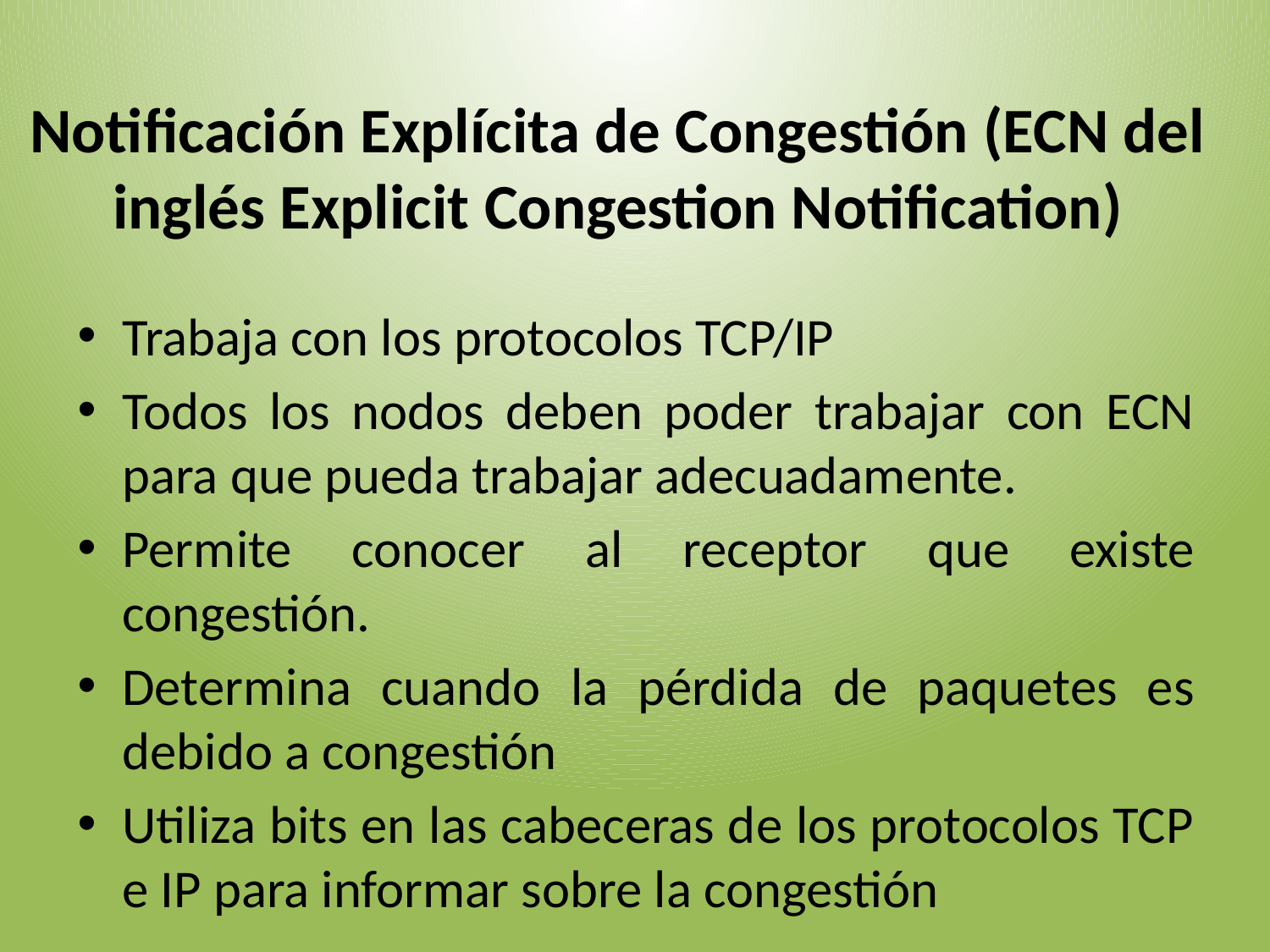

# Notificación Explícita de Congestión (ECN del inglés Explicit Congestion Notification)
Trabaja con los protocolos TCP/IP
Todos los nodos deben poder trabajar con ECN para que pueda trabajar adecuadamente.
Permite conocer al receptor que existe congestión.
Determina cuando la pérdida de paquetes es debido a congestión
Utiliza bits en las cabeceras de los protocolos TCP e IP para informar sobre la congestión